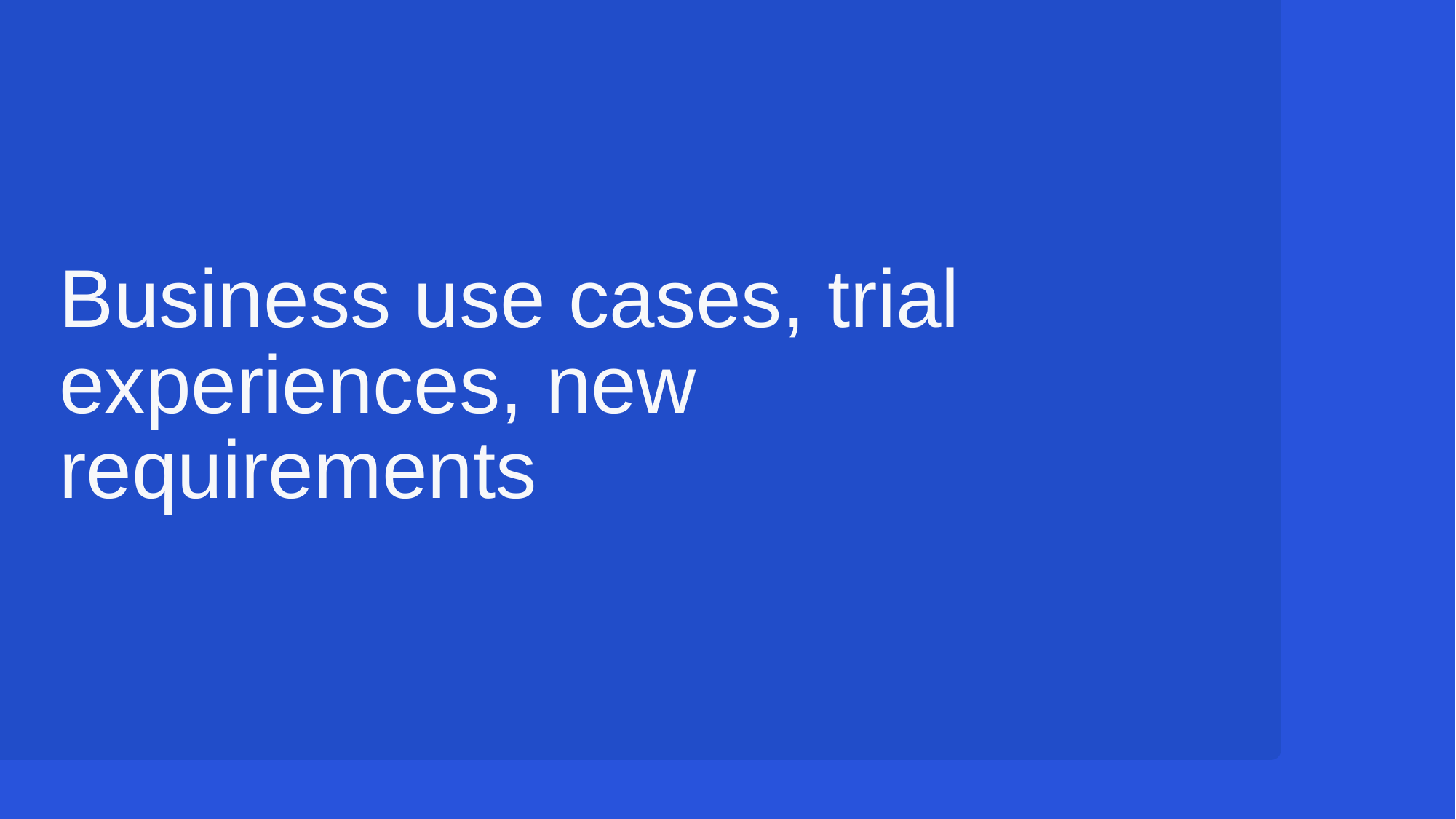

# Business use cases, trial experiences, new requirements